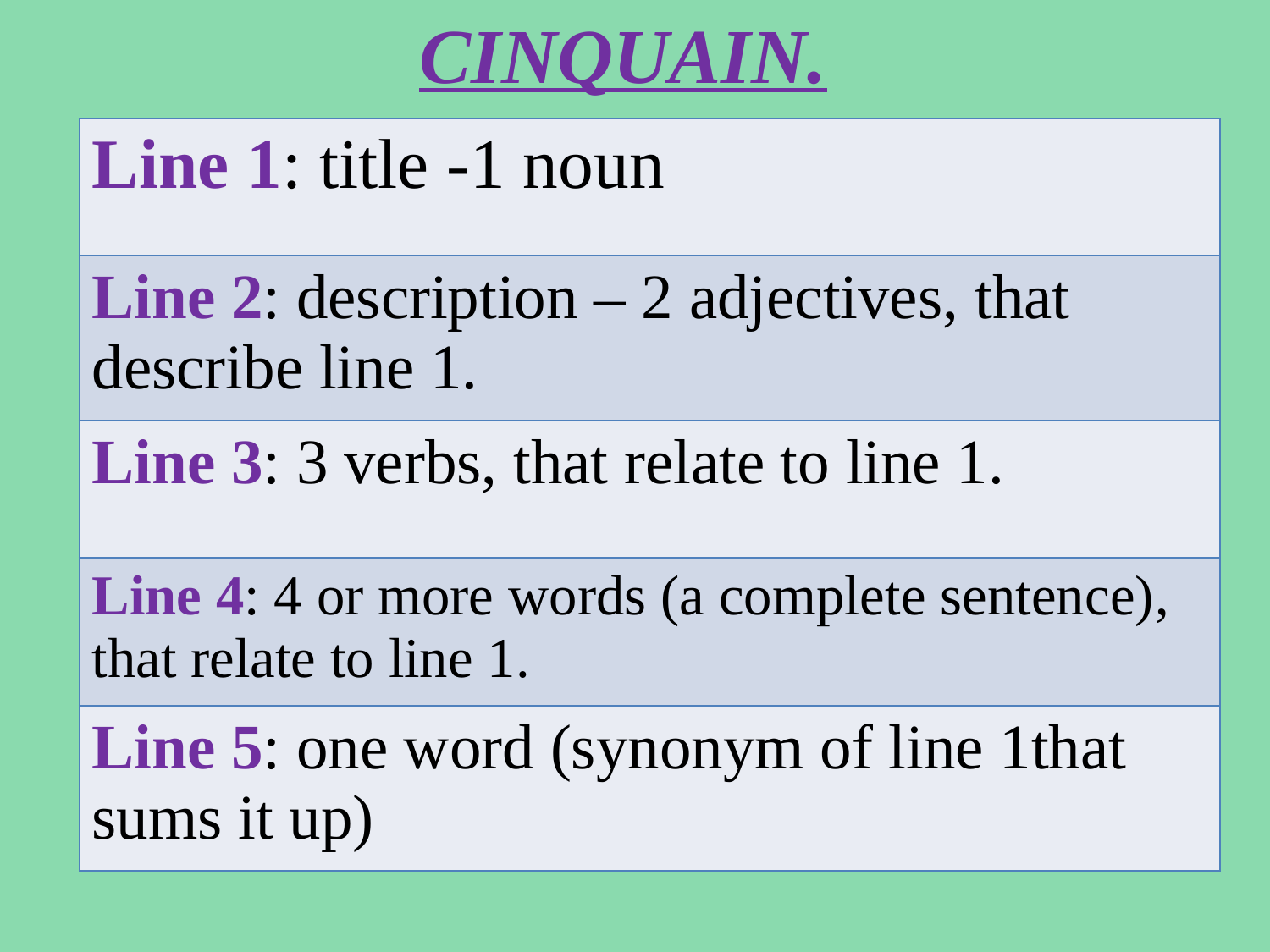

CINQUAIN.
| Line 1: title -1 noun |
| --- |
| Line 2: description – 2 adjectives, that describe line 1. |
| Line 3: 3 verbs, that relate to line 1. |
| Line 4: 4 or more words (a complete sentence), that relate to line 1. |
| Line 5: one word (synonym of line 1that sums it up) |